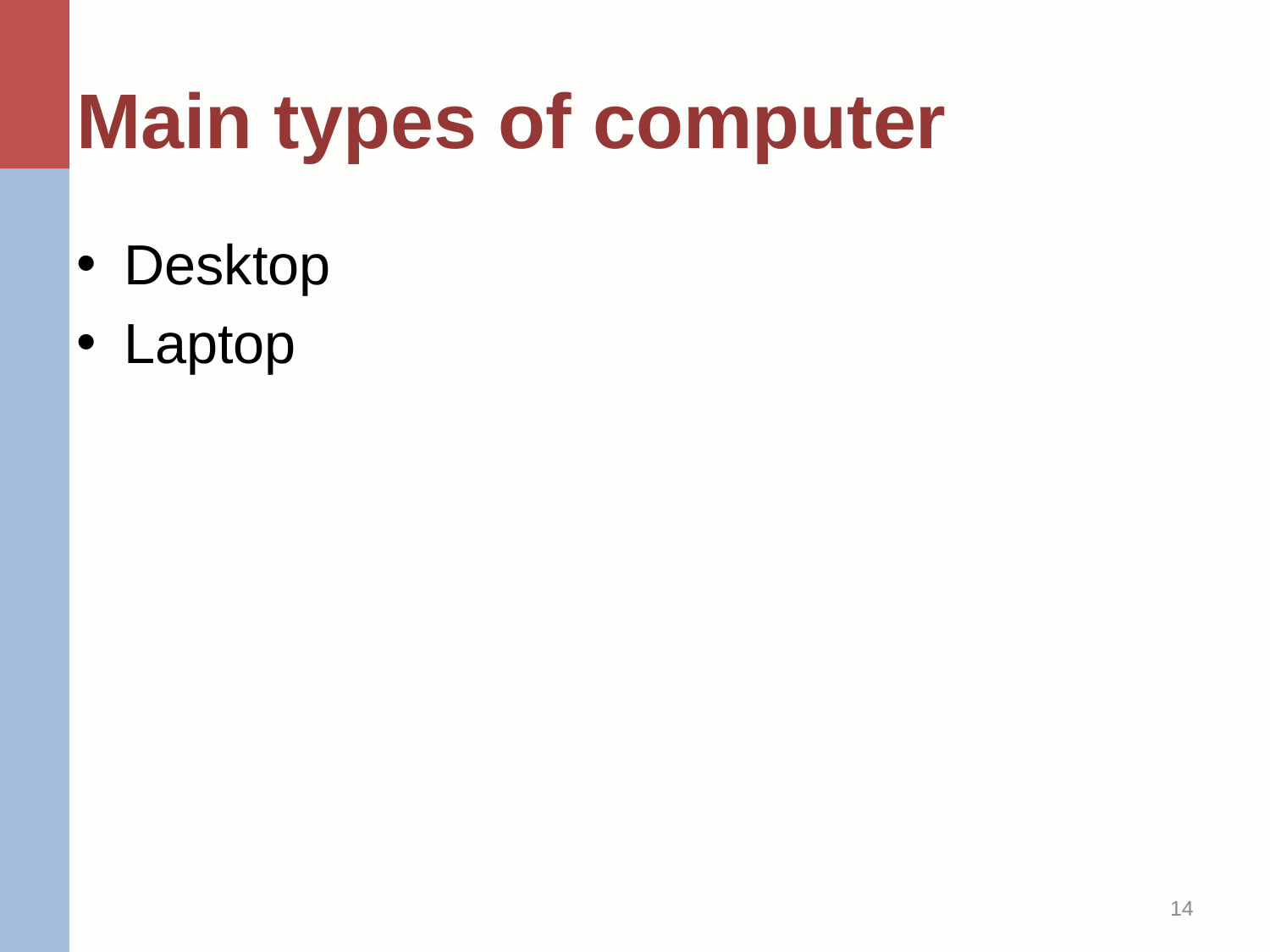

# Main types of computer
Desktop
Laptop

14